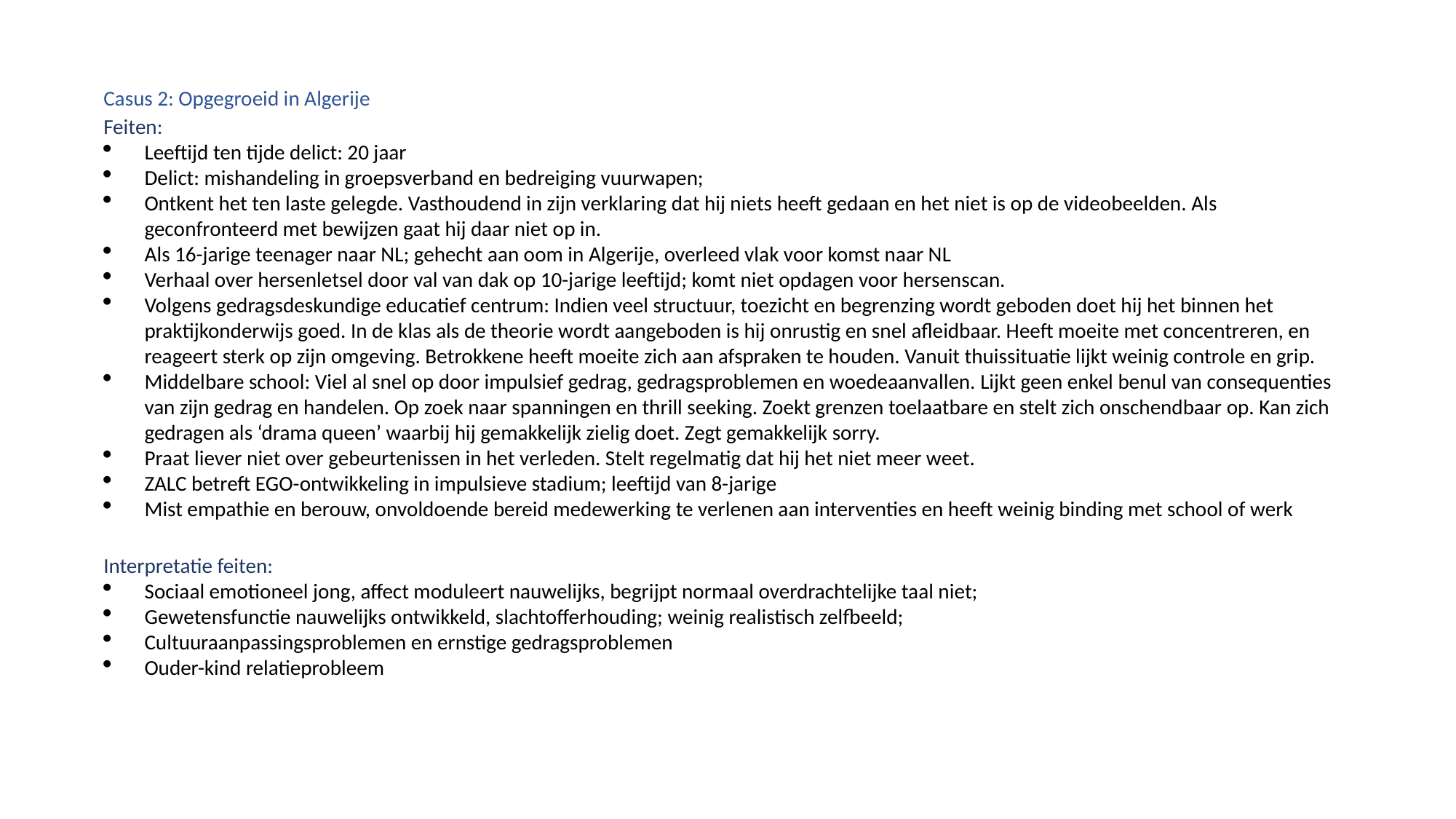

Casus 2: Opgegroeid in Algerije
Feiten:
Leeftijd ten tijde delict: 20 jaar
Delict: mishandeling in groepsverband en bedreiging vuurwapen;
Ontkent het ten laste gelegde. Vasthoudend in zijn verklaring dat hij niets heeft gedaan en het niet is op de videobeelden. Als geconfronteerd met bewijzen gaat hij daar niet op in.
Als 16-jarige teenager naar NL; gehecht aan oom in Algerije, overleed vlak voor komst naar NL
Verhaal over hersenletsel door val van dak op 10-jarige leeftijd; komt niet opdagen voor hersenscan.
Volgens gedragsdeskundige educatief centrum: Indien veel structuur, toezicht en begrenzing wordt geboden doet hij het binnen het praktijkonderwijs goed. In de klas als de theorie wordt aangeboden is hij onrustig en snel afleidbaar. Heeft moeite met concentreren, en reageert sterk op zijn omgeving. Betrokkene heeft moeite zich aan afspraken te houden. Vanuit thuissituatie lijkt weinig controle en grip.
Middelbare school: Viel al snel op door impulsief gedrag, gedragsproblemen en woedeaanvallen. Lijkt geen enkel benul van consequenties van zijn gedrag en handelen. Op zoek naar spanningen en thrill seeking. Zoekt grenzen toelaatbare en stelt zich onschendbaar op. Kan zich gedragen als ‘drama queen’ waarbij hij gemakkelijk zielig doet. Zegt gemakkelijk sorry.
Praat liever niet over gebeurtenissen in het verleden. Stelt regelmatig dat hij het niet meer weet.
ZALC betreft EGO-ontwikkeling in impulsieve stadium; leeftijd van 8-jarige
Mist empathie en berouw, onvoldoende bereid medewerking te verlenen aan interventies en heeft weinig binding met school of werk

Interpretatie feiten:
Sociaal emotioneel jong, affect moduleert nauwelijks, begrijpt normaal overdrachtelijke taal niet;
Gewetensfunctie nauwelijks ontwikkeld, slachtofferhouding; weinig realistisch zelfbeeld;
Cultuuraanpassingsproblemen en ernstige gedragsproblemen
Ouder-kind relatieprobleem